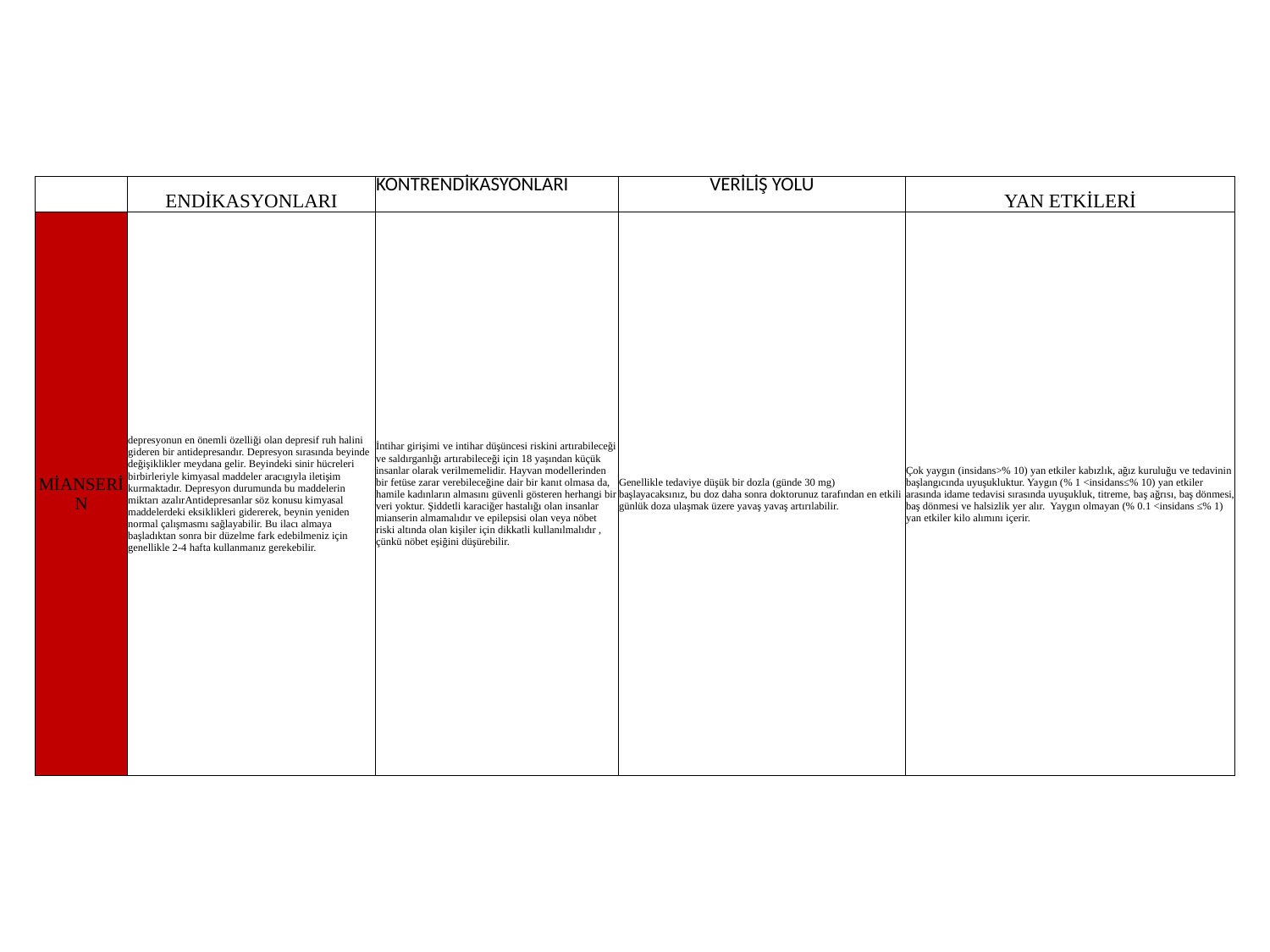

|  | ENDİKASYONLARI | KONTRENDİKASYONLARI | VERİLİŞ YOLU | YAN ETKİLERİ |
| --- | --- | --- | --- | --- |
| MİANSERİN | depresyonun en önemli özelliği olan depresif ruh halini gideren bir antidepresandır. Depresyon sırasında beyinde değişiklikler meydana gelir. Beyindeki sinir hücreleri birbirleriyle kimyasal maddeler aracıgıyla iletişim kurmaktadır. Depresyon durumunda bu maddelerin miktarı azalırAntidepresanlar söz konusu kimyasal maddelerdeki eksiklikleri gidererek, beynin yeniden normal çalışmasmı sağlayabilir. Bu ilacı almaya başladıktan sonra bir düzelme fark edebilmeniz için genellikle 2-4 hafta kullanmanız gerekebilir. | İntihar girişimi ve intihar düşüncesi riskini artırabileceği ve saldırganlığı artırabileceği için 18 yaşından küçük insanlar olarak verilmemelidir. Hayvan modellerinden bir fetüse zarar verebileceğine dair bir kanıt olmasa da, hamile kadınların almasını güvenli gösteren herhangi bir veri yoktur. Şiddetli karaciğer hastalığı olan insanlar mianserin almamalıdır ve epilepsisi olan veya nöbet riski altında olan kişiler için dikkatli kullanılmalıdır , çünkü nöbet eşiğini düşürebilir. | Genellikle tedaviye düşük bir dozla (günde 30 mg) başlayacaksınız, bu doz daha sonra doktorunuz tarafından en etkili günlük doza ulaşmak üzere yavaş yavaş artırılabilir. | Çok yaygın (insidans>% 10) yan etkiler kabızlık, ağız kuruluğu ve tedavinin başlangıcında uyuşukluktur. Yaygın (% 1 <insidans≤% 10) yan etkiler arasında idame tedavisi sırasında uyuşukluk, titreme, baş ağrısı, baş dönmesi, baş dönmesi ve halsizlik yer alır. Yaygın olmayan (% 0.1 <insidans ≤% 1) yan etkiler kilo alımını içerir. |